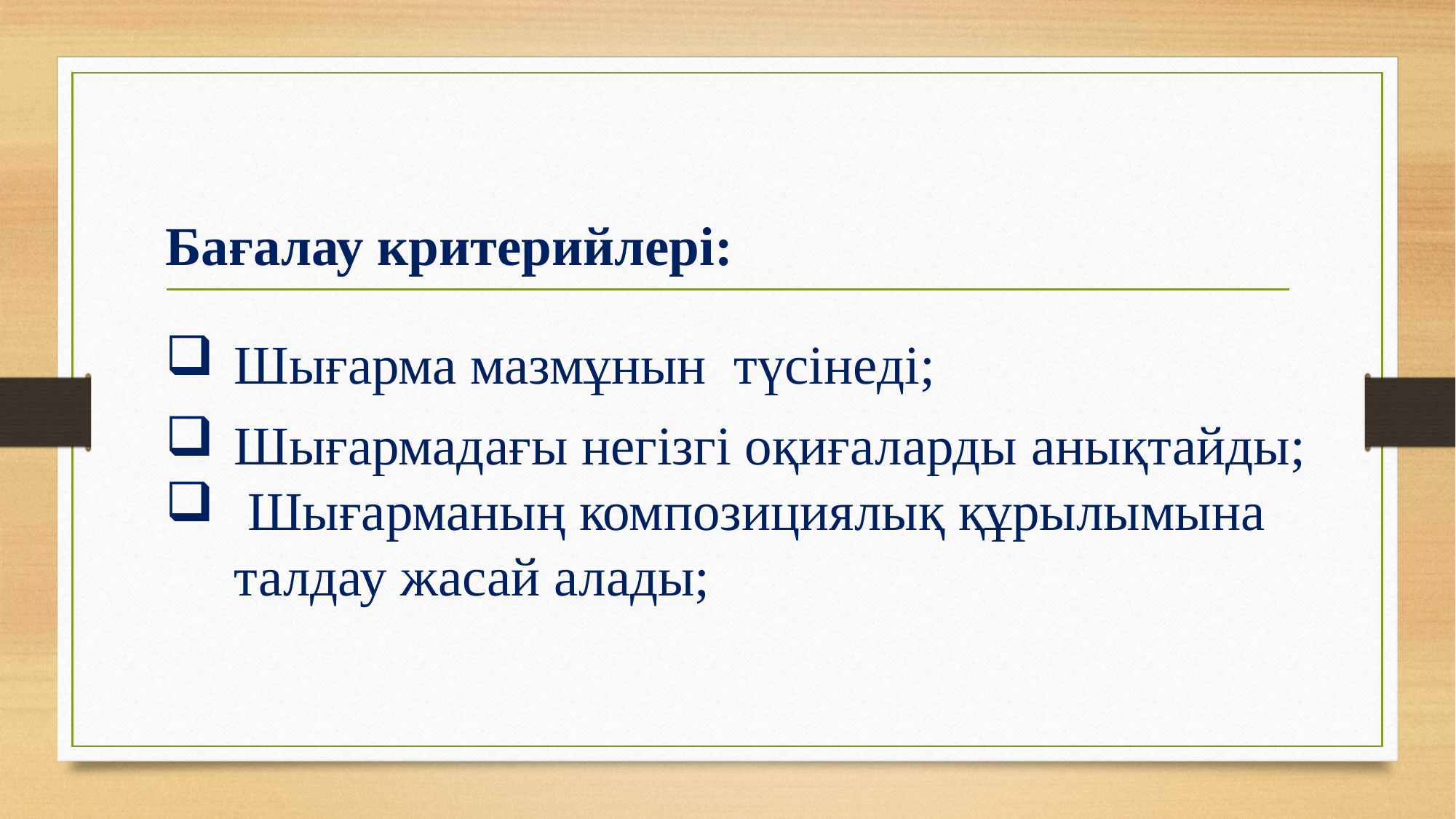

Бағалау критерийлері:

Шығарма мазмұнын  түсінеді;
Шығармадағы негізгі оқиғаларды анықтайды;
 Шығарманың композициялық құрылымына  талдау жасай алады;